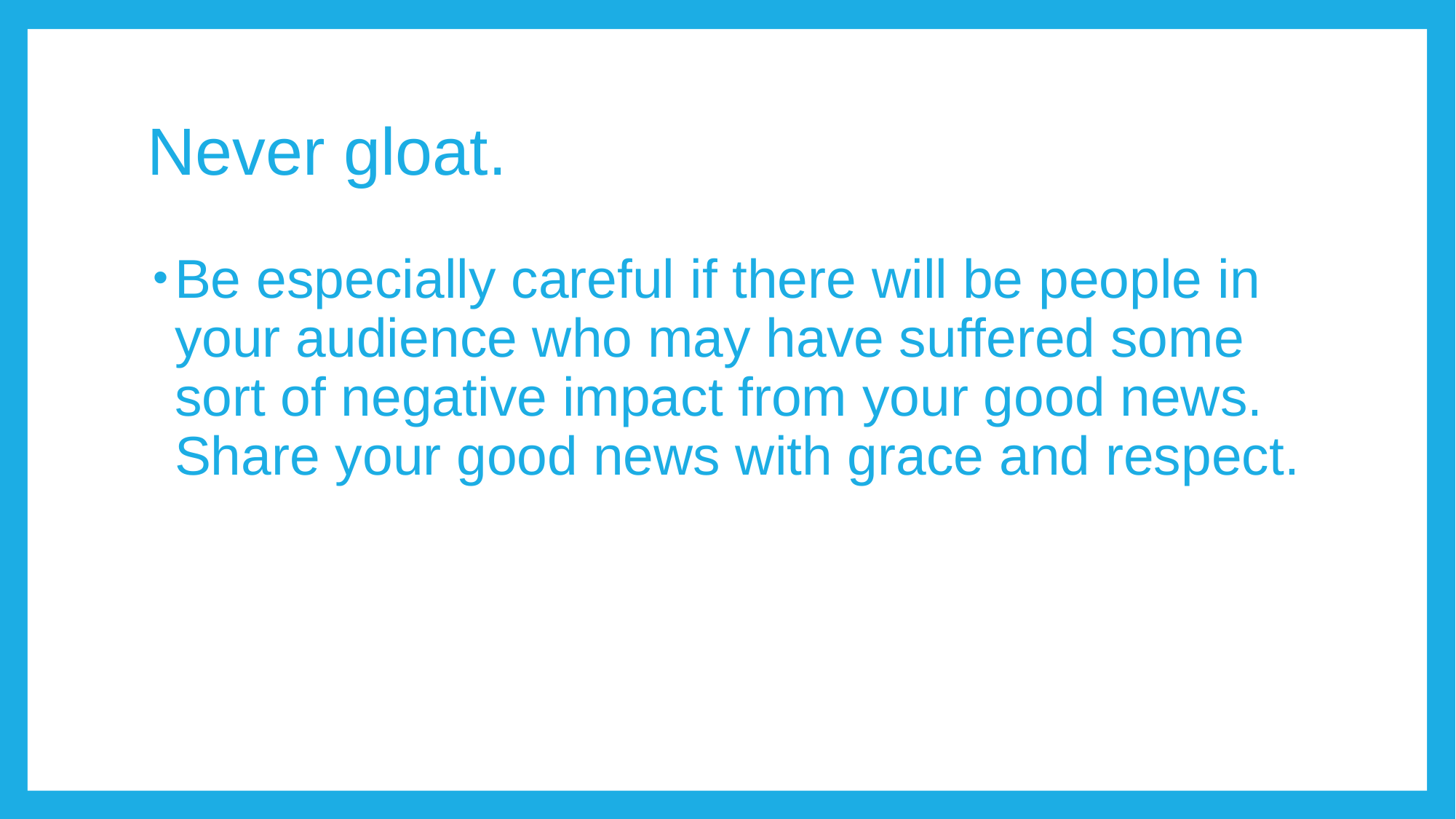

# Never gloat.
Be especially careful if there will be people in your audience who may have suffered some sort of negative impact from your good news. Share your good news with grace and respect.